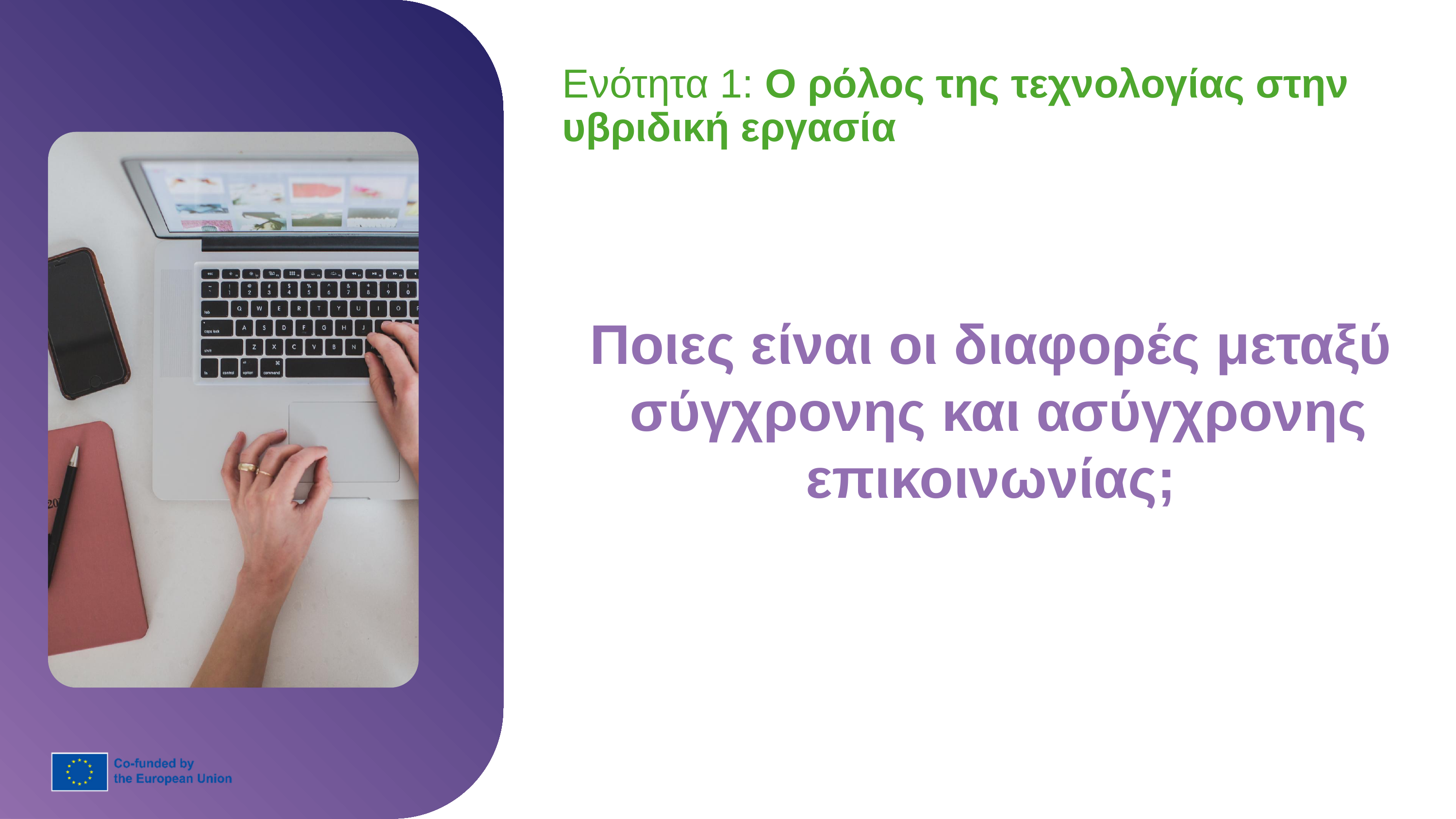

Ενότητα 1: Ο ρόλος της τεχνολογίας στην υβριδική εργασία

Ποιες είναι οι διαφορές μεταξύ
 σύγχρονης και ασύγχρονης επικοινωνίας;